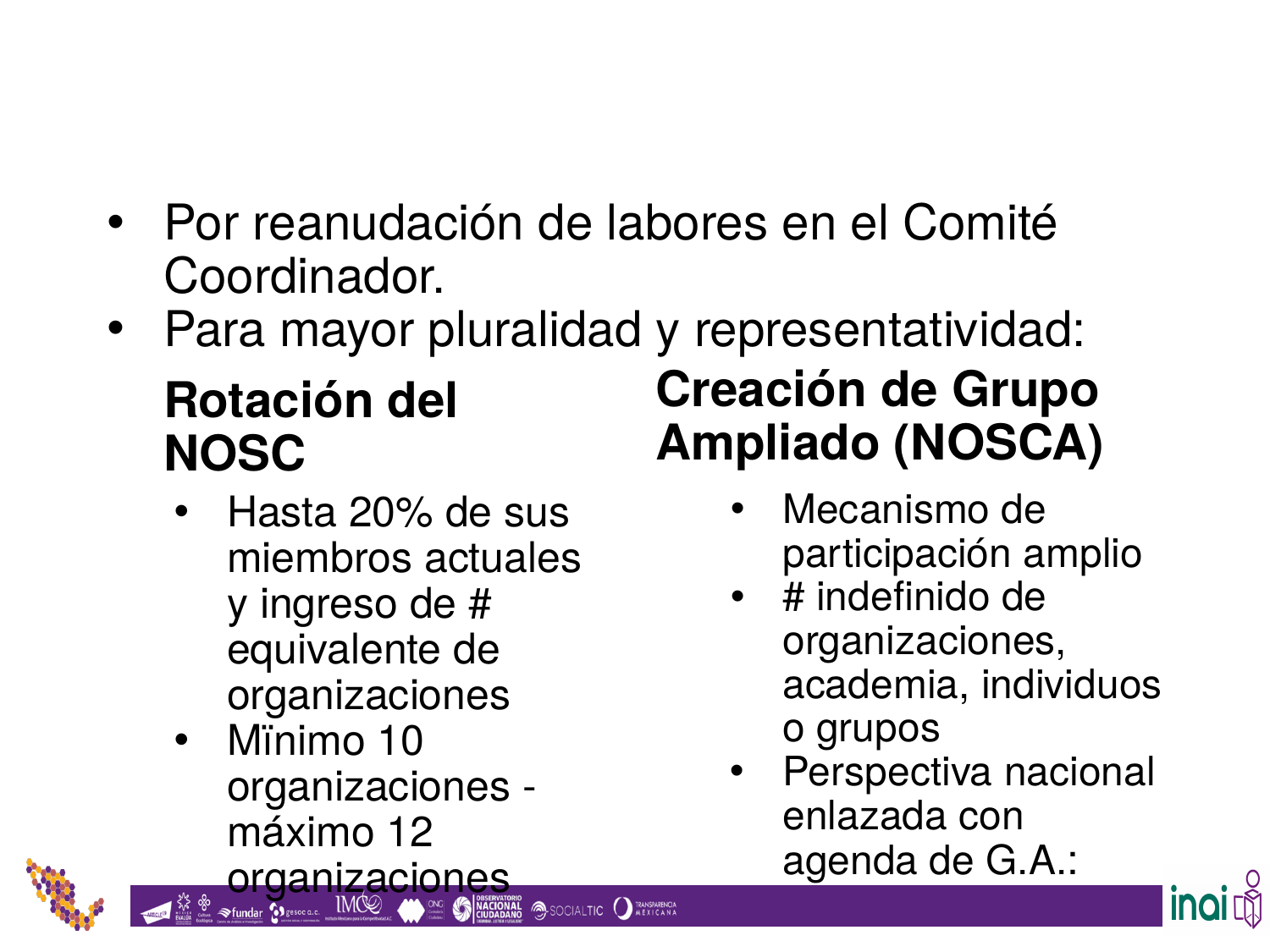

Por reanudación de labores en el Comité Coordinador.
Para mayor pluralidad y representatividad:
Creación de Grupo Ampliado (NOSCA)
Mecanismo de participación amplio
# indefinido de organizaciones, academia, individuos o grupos
Perspectiva nacional enlazada con agenda de G.A.:
Rotación del NOSC
Hasta 20% de sus miembros actuales y ingreso de # equivalente de organizaciones
Mïnimo 10 organizaciones - máximo 12 organizaciones